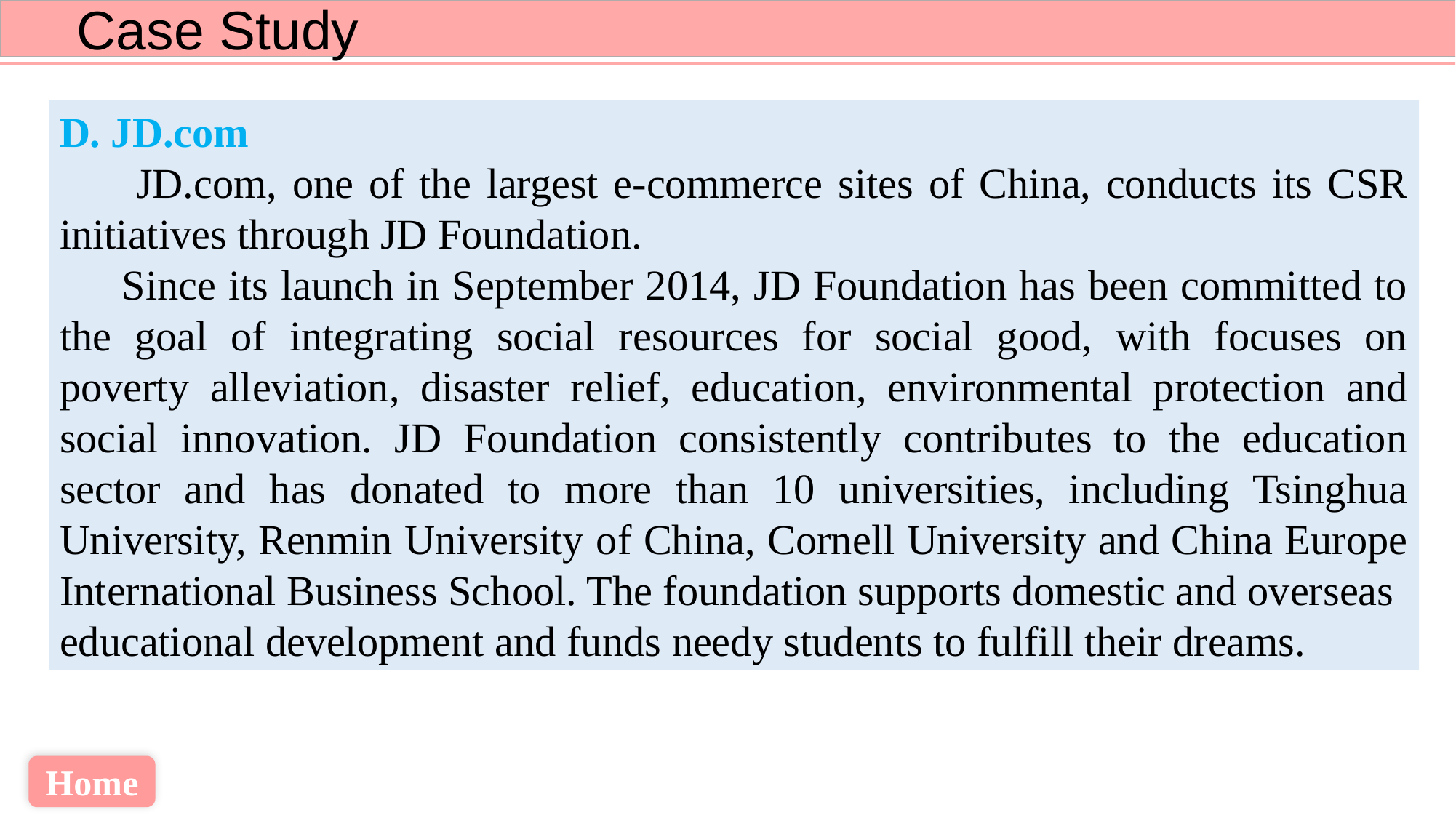

D. JD.com
     JD.com, one of the largest e-commerce sites of China, conducts its CSR initiatives through JD Foundation.
     Since its launch in September 2014, JD Foundation has been committed to the goal of integrating social resources for social good, with focuses on poverty alleviation, disaster relief, education, environmental protection and social innovation. JD Foundation consistently contributes to the education sector and has donated to more than 10 universities, including Tsinghua University, Renmin University of China, Cornell University and China Europe International Business School. The foundation supports domestic and overseas
educational development and funds needy students to fulfill their dreams.